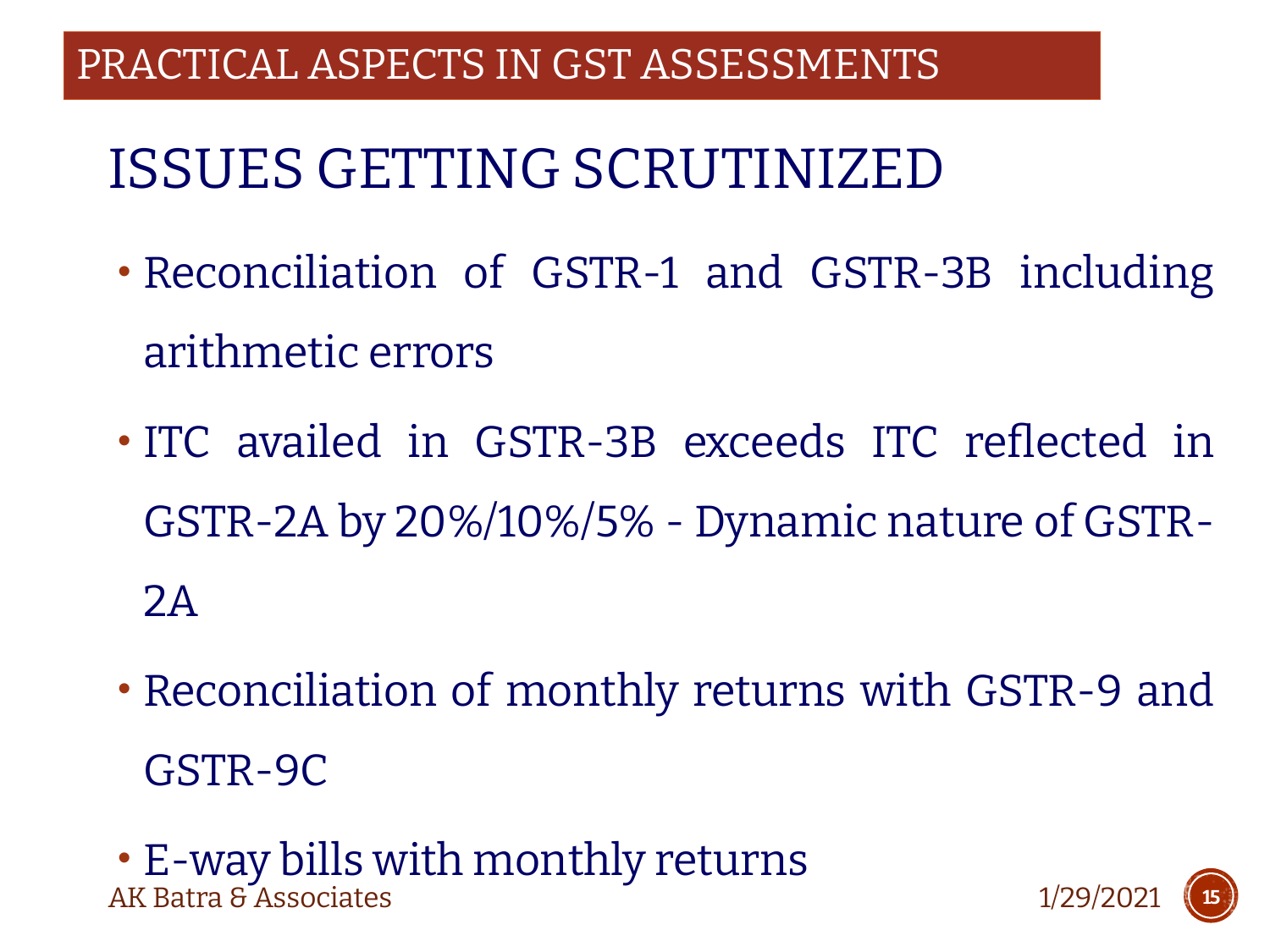

PRACTICAL ASPECTS IN GST ASSESSMENTS
# issues getting scrutinized
Reconciliation of GSTR-1 and GSTR-3B including arithmetic errors
ITC availed in GSTR-3B exceeds ITC reflected in GSTR-2A by 20%/10%/5% - Dynamic nature of GSTR-2A
Reconciliation of monthly returns with GSTR-9 and GSTR-9C
E-way bills with monthly returns
AK Batra & Associates
1/29/2021
15